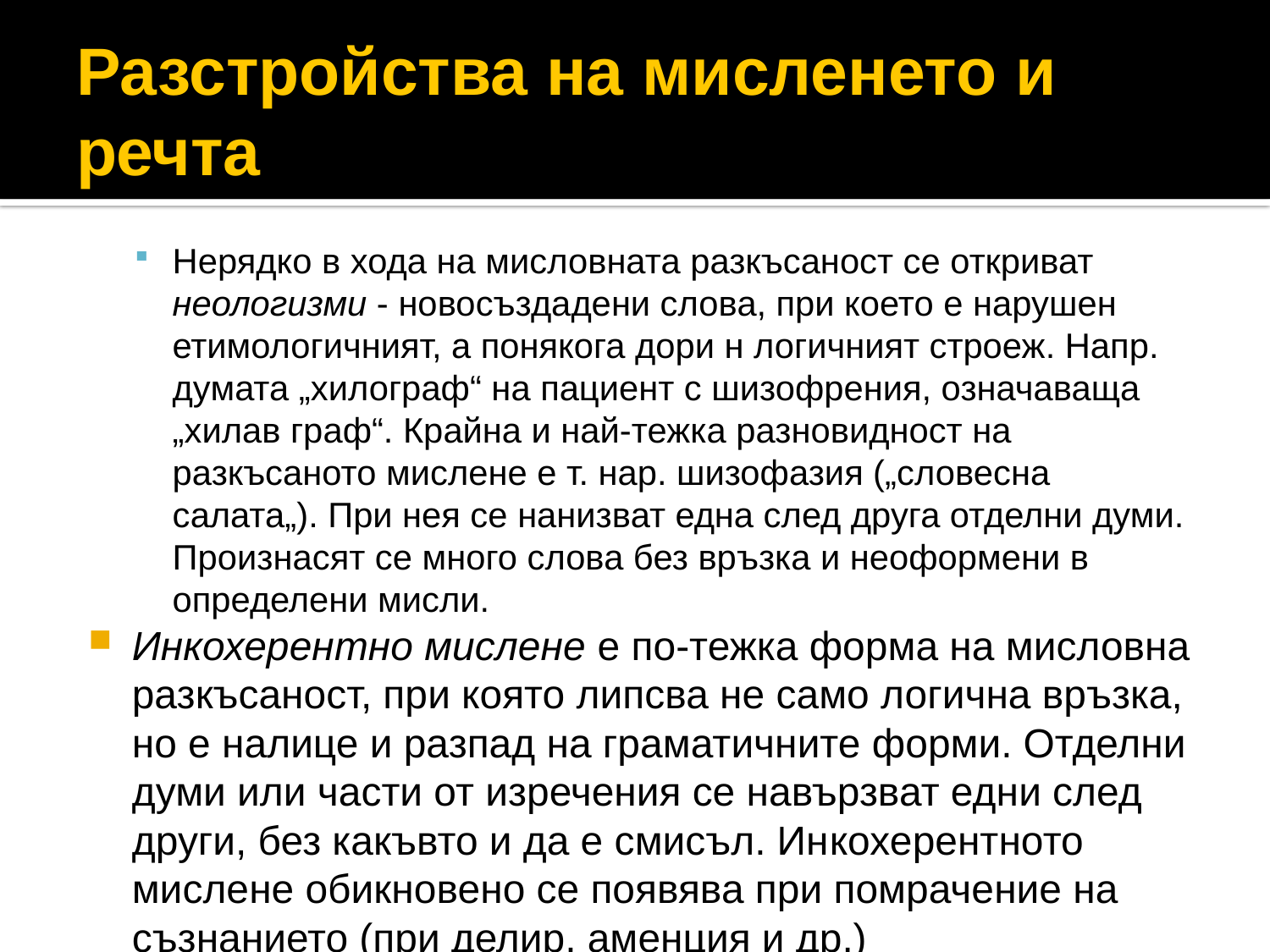

# Разстройства на мисленето и речта
Нерядко в хода на мисловната разкъсаност се откриват неологизми - новосъздадени слова, при което е нарушен етимоло­гичният, а понякога дори н логичният строеж. Напр. думата „хилограф“ на пациент с шизофрения, означаваща „хилав граф“. Крайна и най-тежка разновидност на разкъсаното мислене е т. нар. шизофазия („словесна салата„). При нея се нанизват една след друга отделни думи. Произнасят се много слова без връзка и неоформени в определени мисли.
Инкохерентно мислене е по-тежка форма на мисловна разкъсаност, при която липсва не само логична връзка, но е налице и разпад на граматичните форми. Отделни думи или части от изречения се навързват едни след други, без какъвто и да е смисъл. Ин­кохерентното мислене обикновено се появява при помрачение на съзнанието (при делир, аменция и др.)